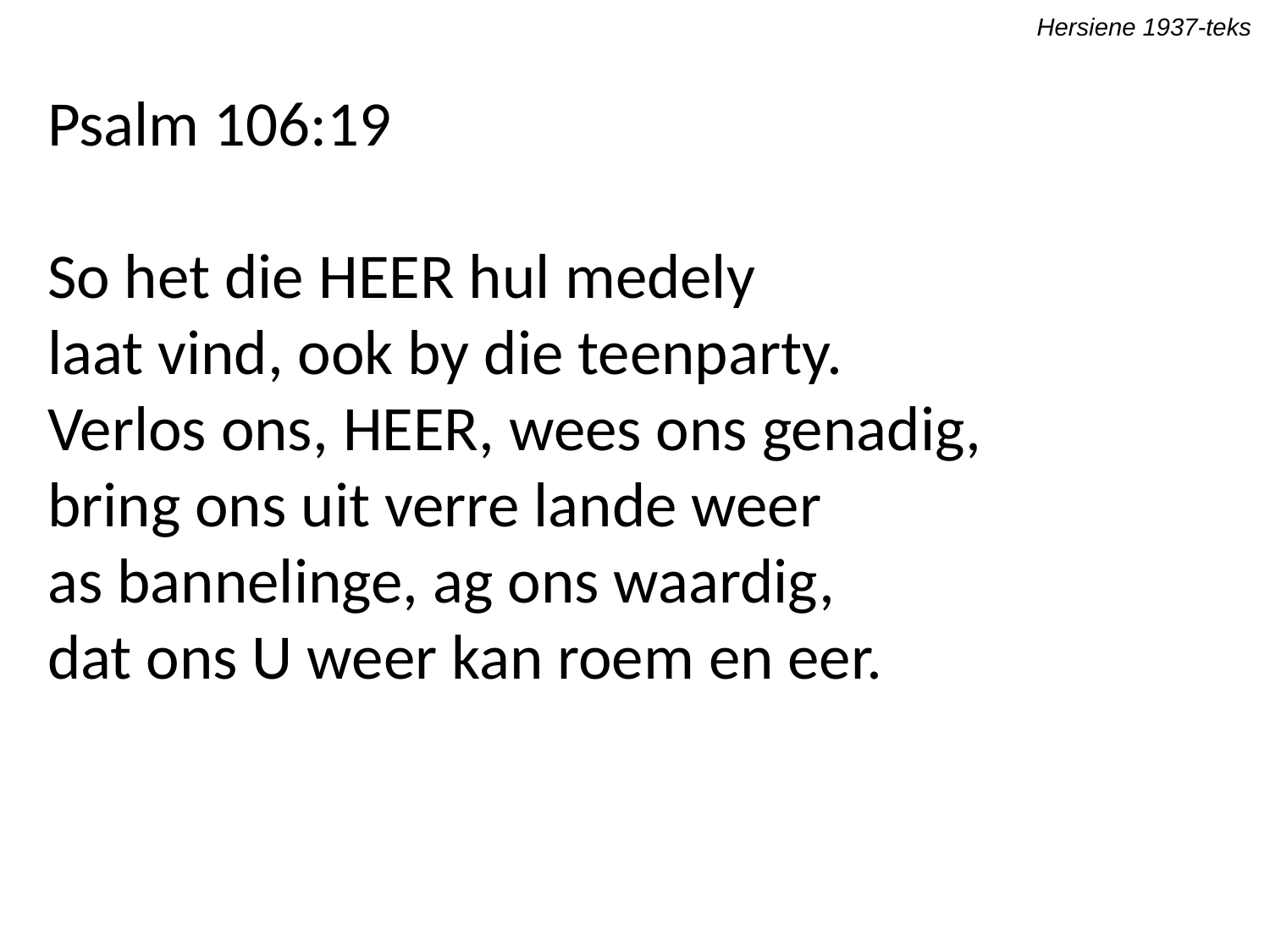

Hersiene 1937-teks
Psalm 106:19

So het die Heer hul medely
laat vind, ook by die teenparty.
Verlos ons, Heer, wees ons genadig,
bring ons uit verre lande weer
as bannelinge, ag ons waardig,
dat ons U weer kan roem en eer.